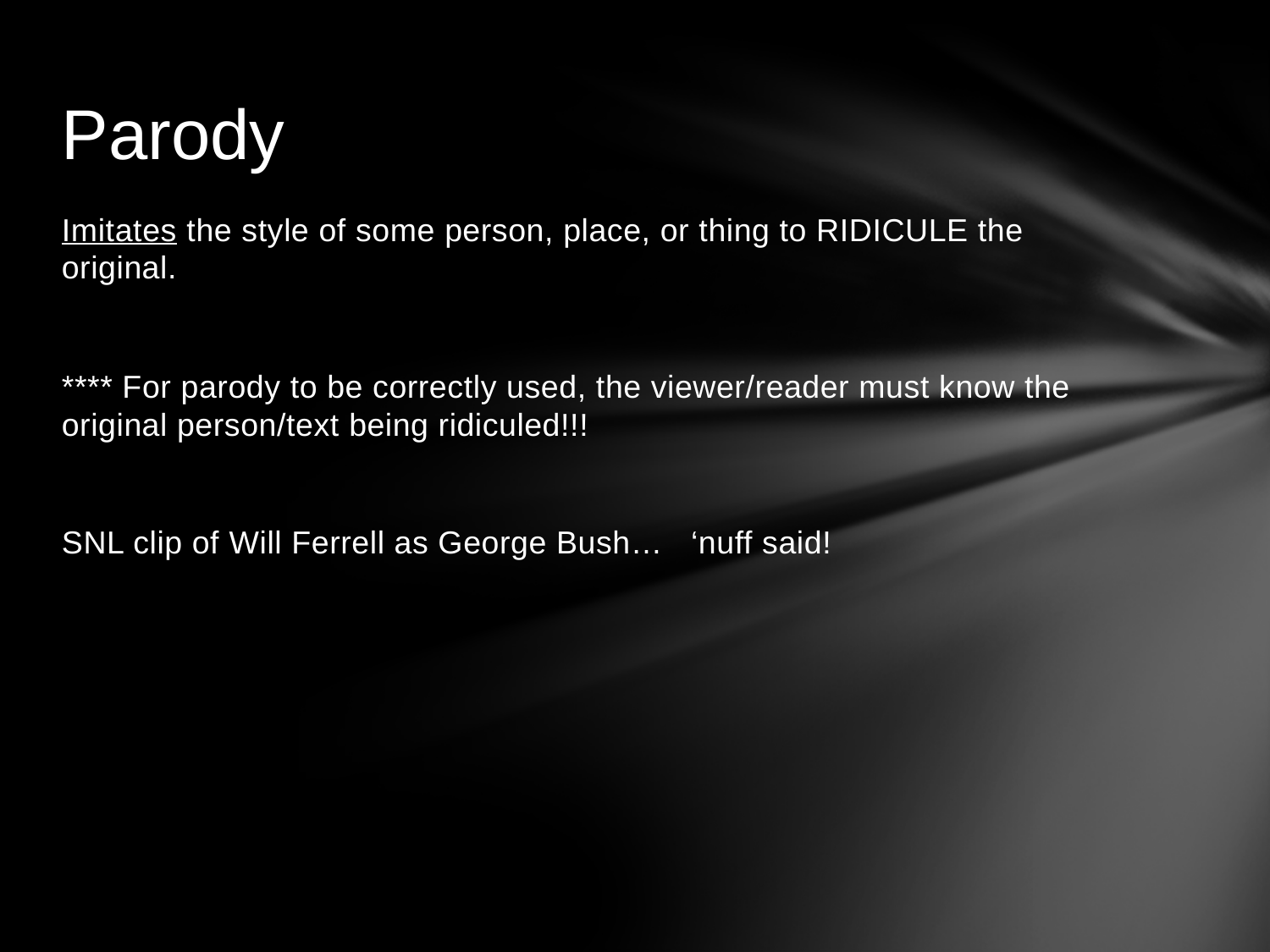

# Parody
Imitates the style of some person, place, or thing to RIDICULE the original.

**** For parody to be correctly used, the viewer/reader must know the original person/text being ridiculed!!!

SNL clip of Will Ferrell as George Bush…   ‘nuff said!